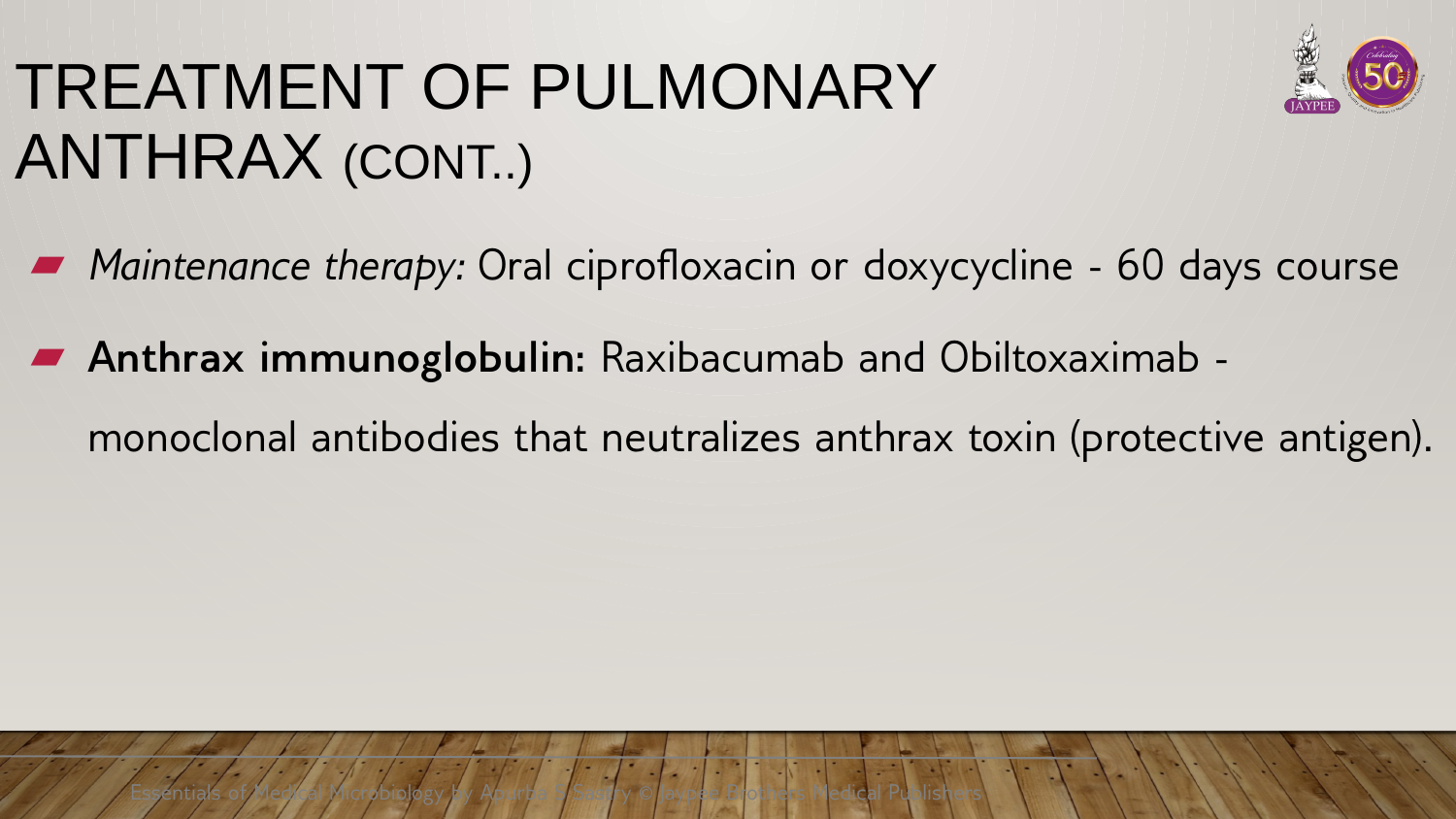

# Treatment of Pulmonary anthrax (Cont..)
Maintenance therapy: Oral ciprofloxacin or doxycycline - 60 days course
Anthrax immunoglobulin: Raxibacumab and Obiltoxaximab - monoclonal antibodies that neutralizes anthrax toxin (protective antigen).